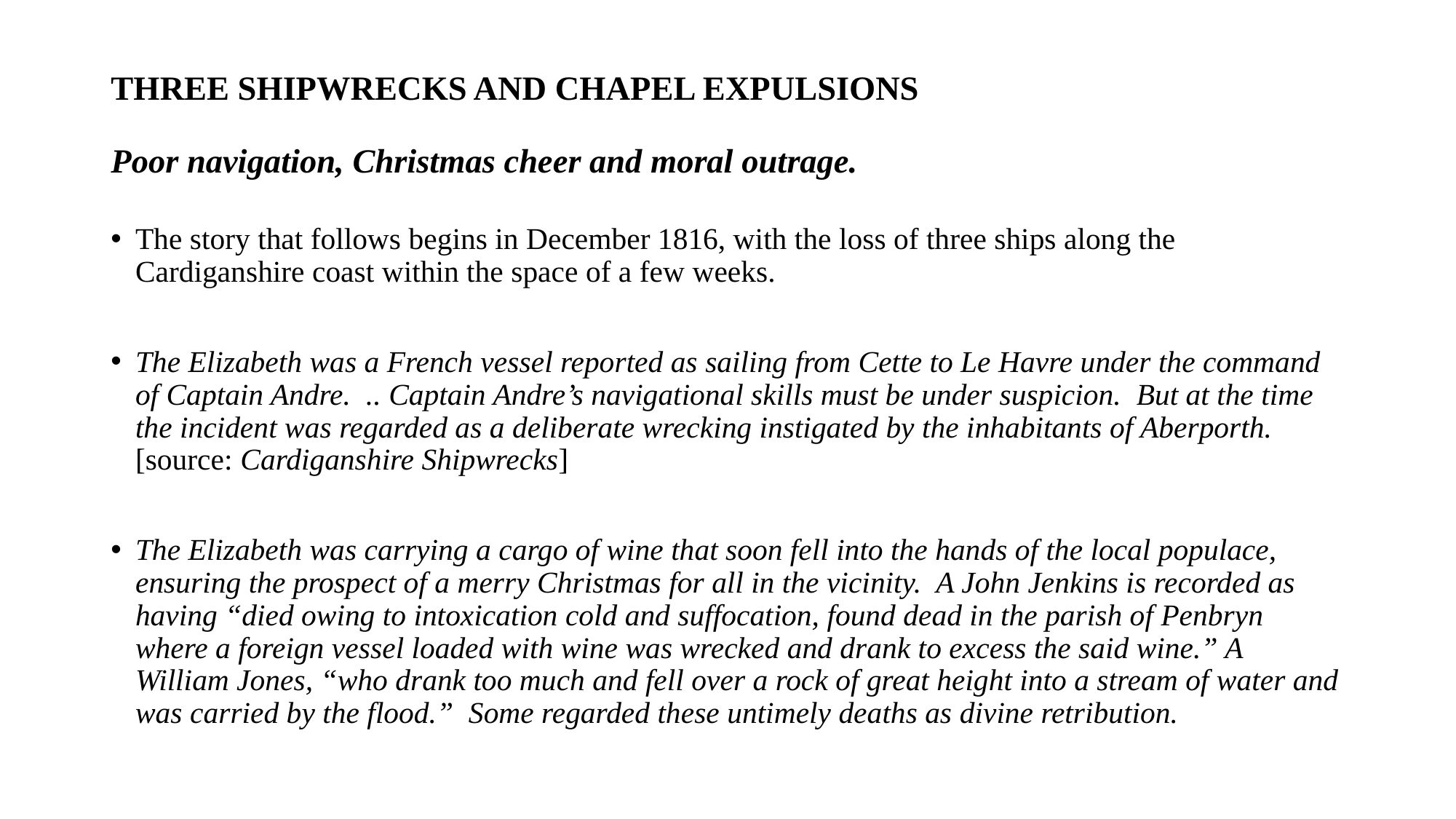

# THREE SHIPWRECKS AND CHAPEL EXPULSIONS   Poor navigation, Christmas cheer and moral outrage.
The story that follows begins in December 1816, with the loss of three ships along the Cardiganshire coast within the space of a few weeks.

The Elizabeth was a French vessel reported as sailing from Cette to Le Havre under the command of Captain Andre.  .. Captain Andre’s navigational skills must be under suspicion.  But at the time the incident was regarded as a deliberate wrecking instigated by the inhabitants of Aberporth. [source: Cardiganshire Shipwrecks]

The Elizabeth was carrying a cargo of wine that soon fell into the hands of the local populace, ensuring the prospect of a merry Christmas for all in the vicinity.  A John Jenkins is recorded as having “died owing to intoxication cold and suffocation, found dead in the parish of Penbryn where a foreign vessel loaded with wine was wrecked and drank to excess the said wine.” A William Jones, “who drank too much and fell over a rock of great height into a stream of water and was carried by the flood.”  Some regarded these untimely deaths as divine retribution.